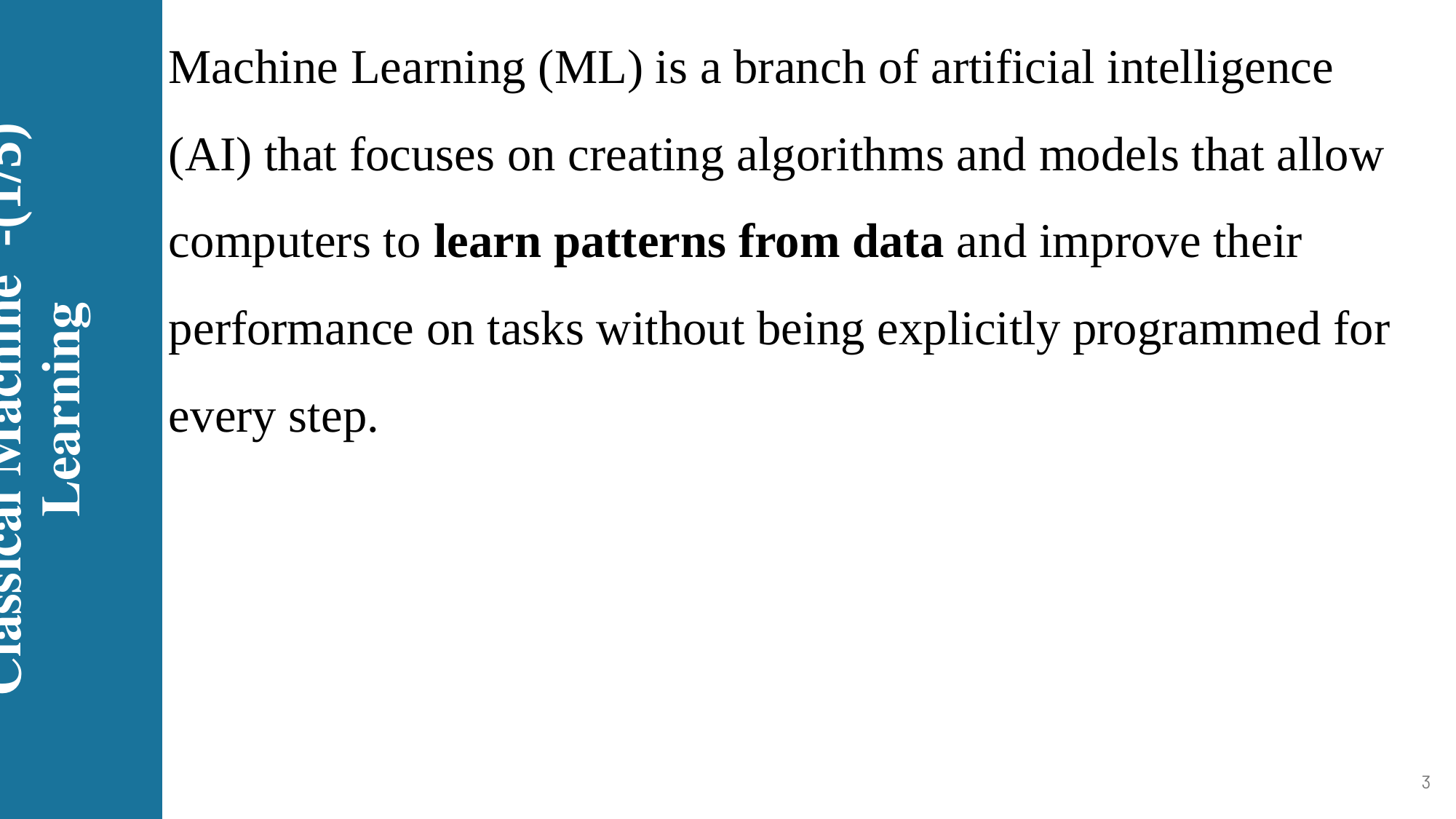

Machine Learning (ML) is a branch of artificial intelligence (AI) that focuses on creating algorithms and models that allow computers to learn patterns from data and improve their performance on tasks without being explicitly programmed for every step.
# (1/5)-  Classical Machine Learning

3